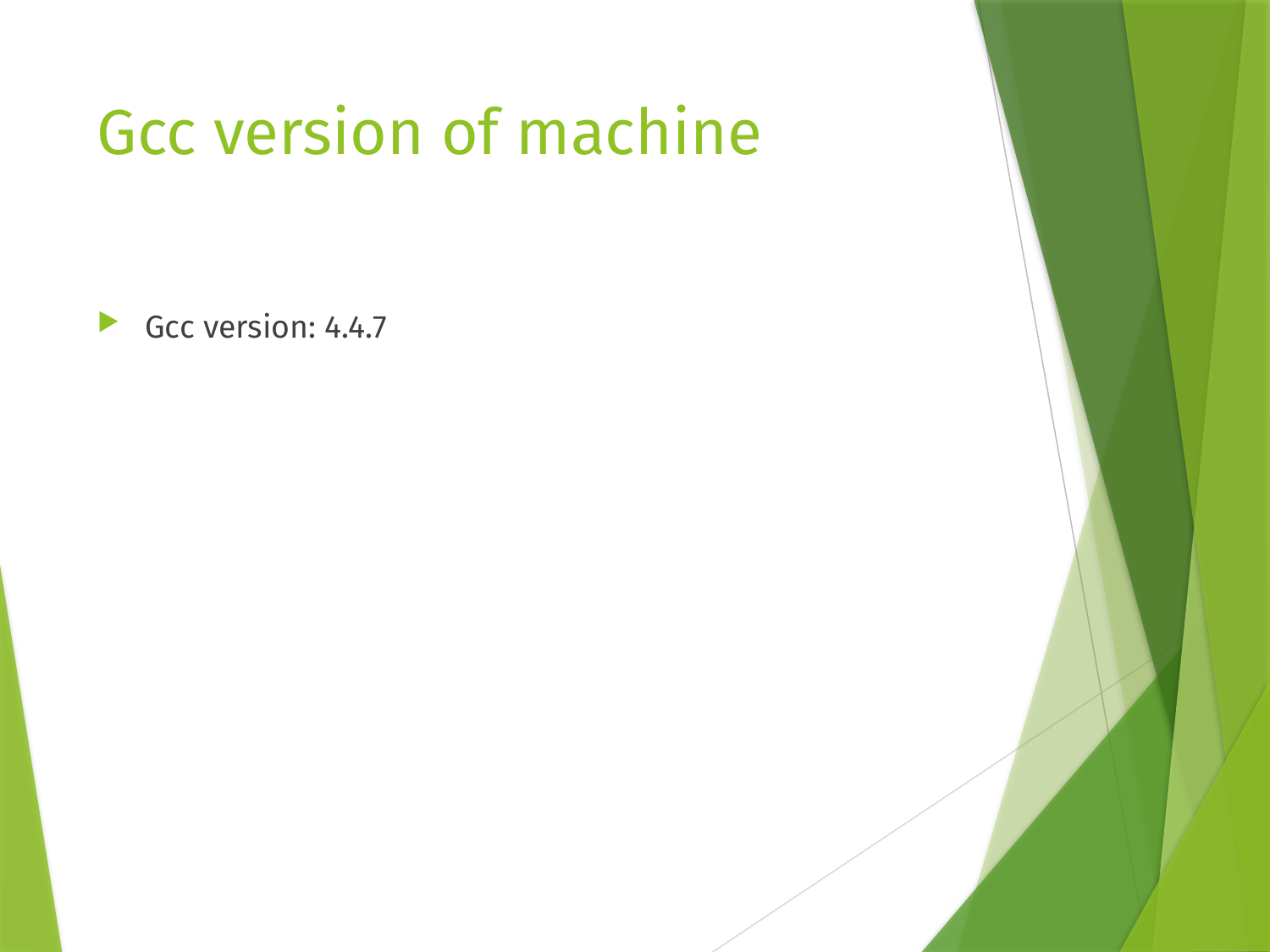

# Gcc version of machine
Gcc version: 4.4.7